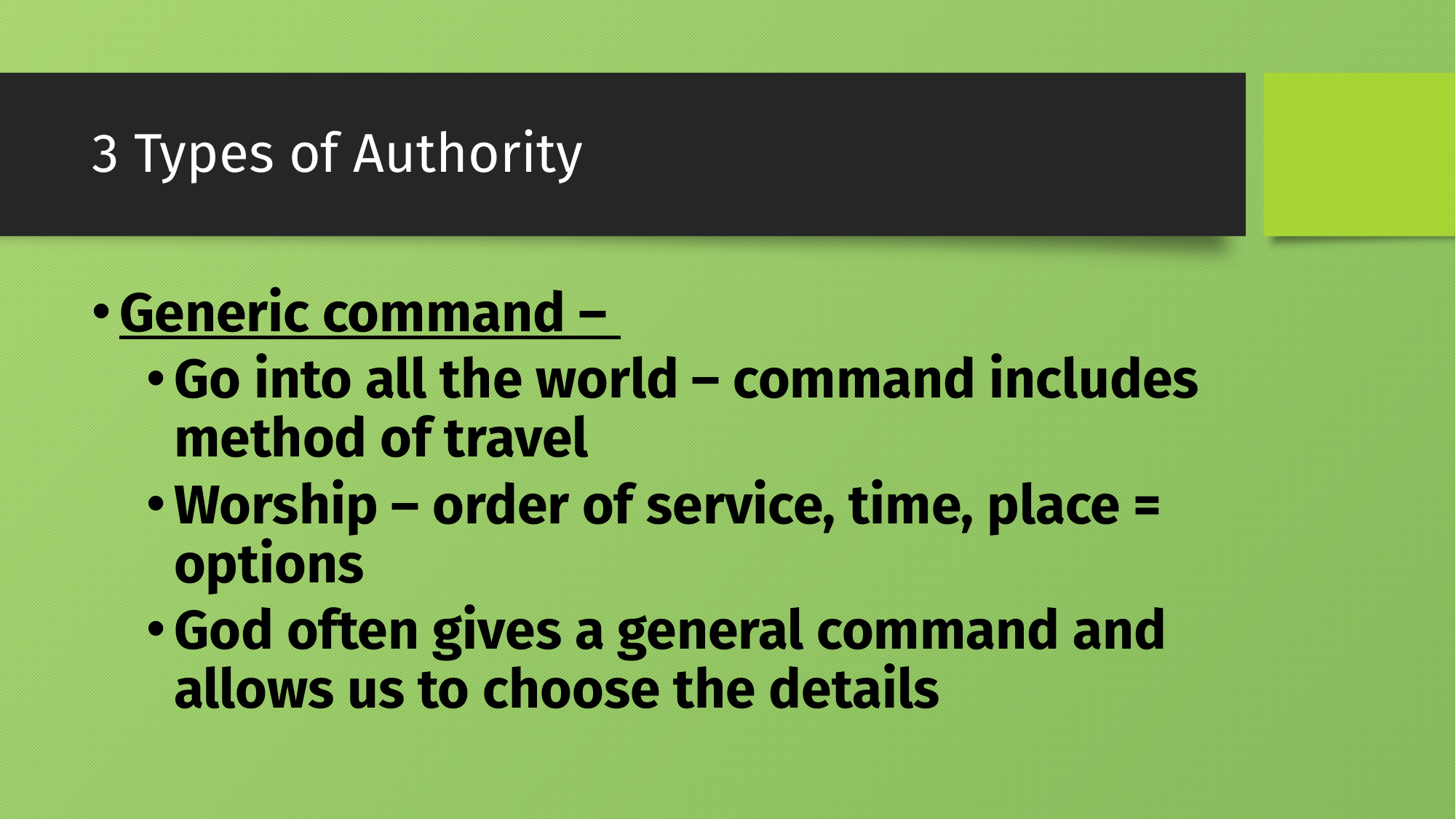

# 3 Types of Authority
Generic command –
Go into all the world – command includes method of travel
Worship – order of service, time, place = options
God often gives a general command and allows us to choose the details